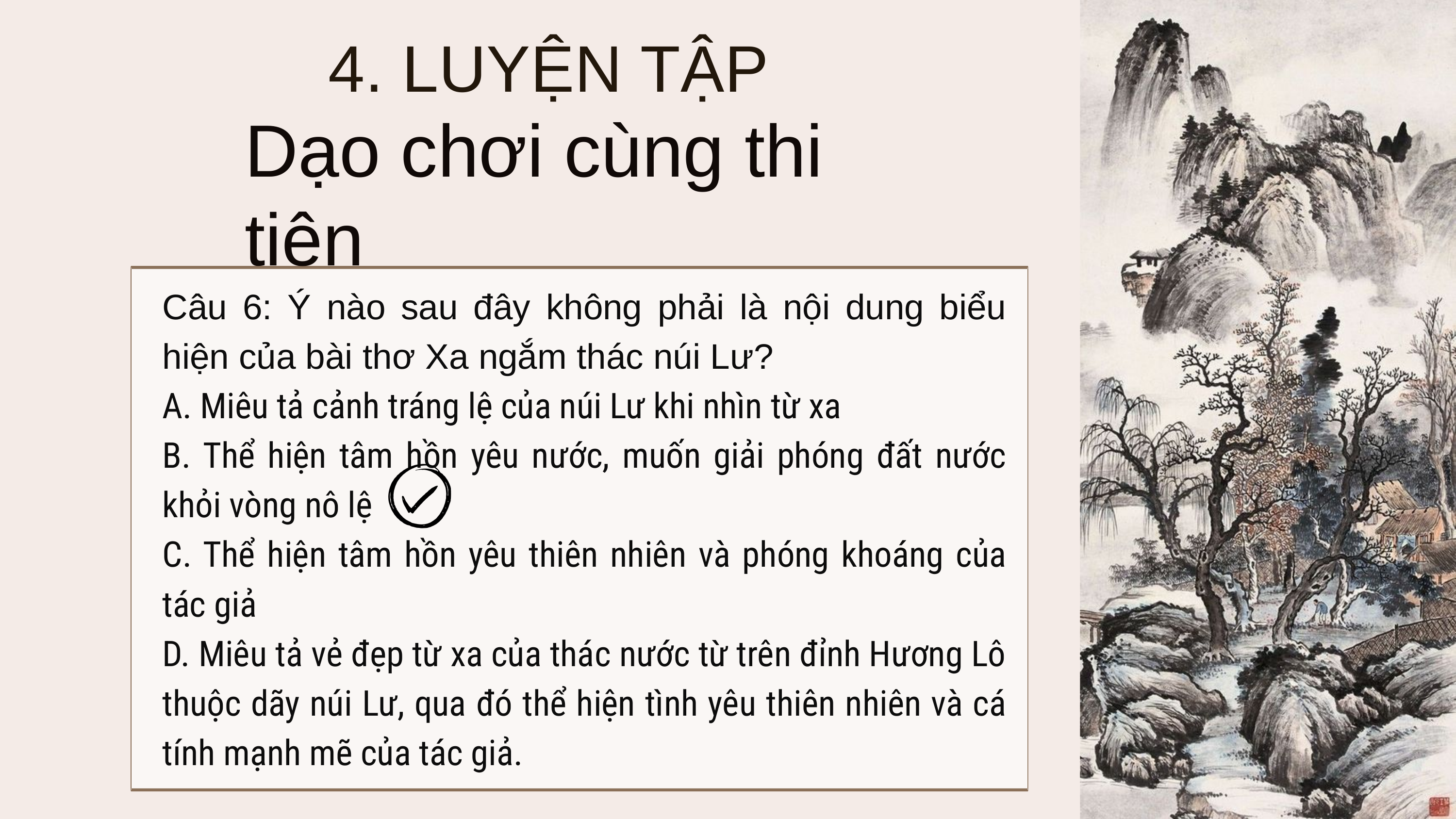

4. LUYỆN TẬP
Dạo chơi cùng thi tiên

Câu 6: Ý nào sau đây không phải là nội dung biểu hiện của bài thơ Xa ngắm thác núi Lư?
A. Miêu tả cảnh tráng lệ của núi Lư khi nhìn từ xa
B. Thể hiện tâm hồn yêu nước, muốn giải phóng đất nước khỏi vòng nô lệ
C. Thể hiện tâm hồn yêu thiên nhiên và phóng khoáng của tác giả
D. Miêu tả vẻ đẹp từ xa của thác nước từ trên đỉnh Hương Lô thuộc dãy núi Lư, qua đó thể hiện tình yêu thiên nhiên và cá tính mạnh mẽ của tác giả.